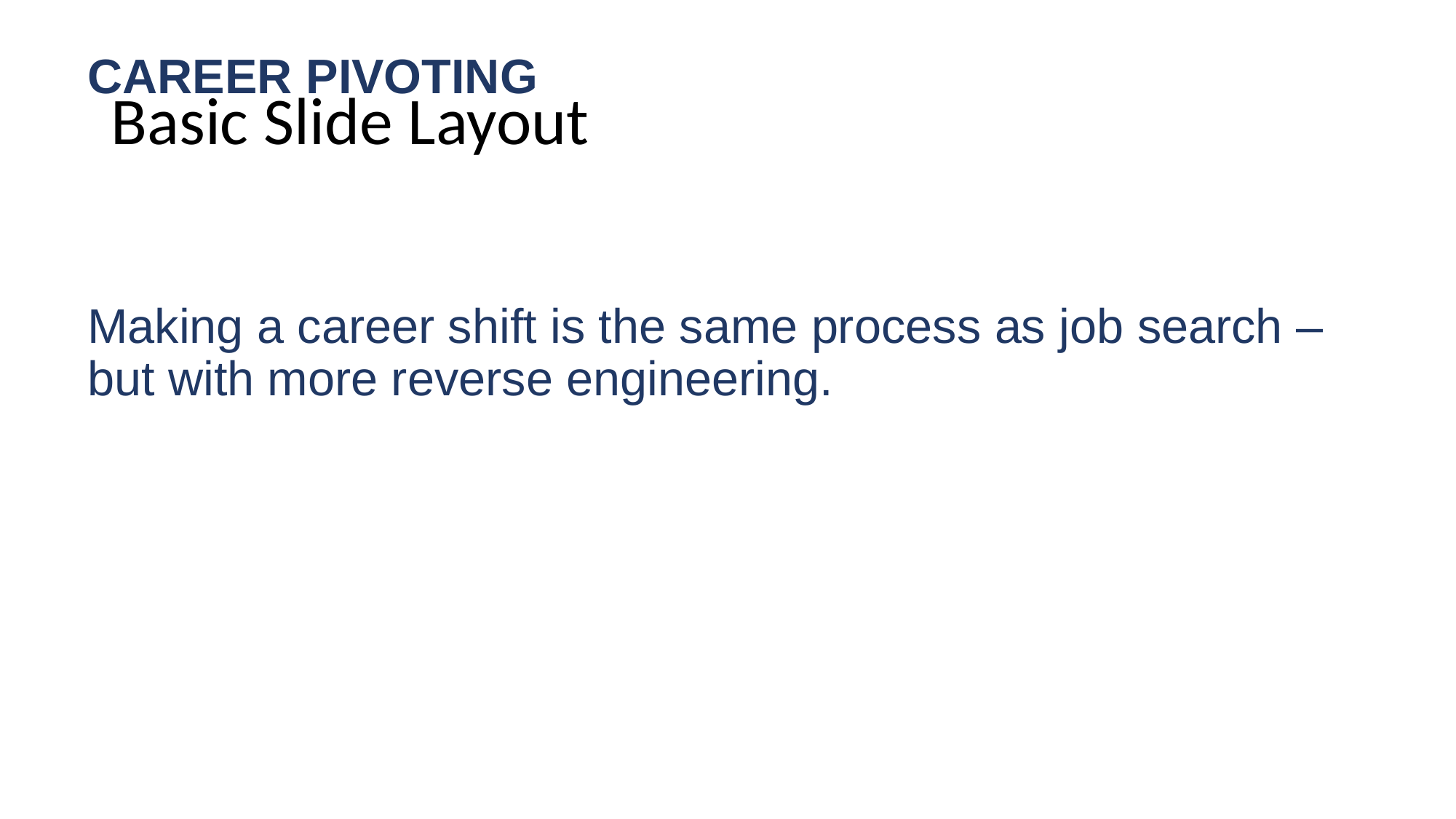

Basic Slide Layout
CAREER PIVOTING
Making a career shift is the same process as job search – but with more reverse engineering.